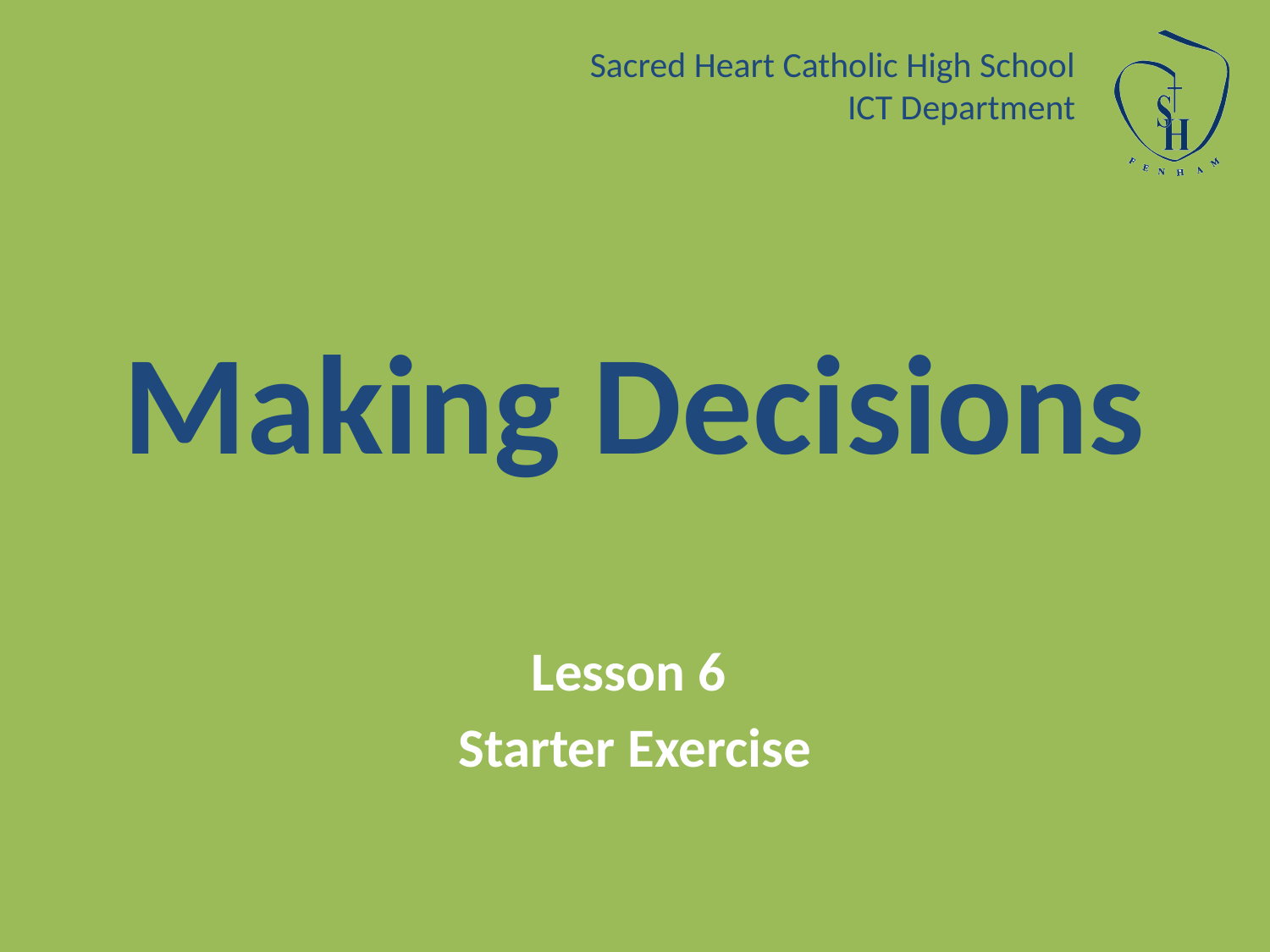

Sacred Heart Catholic High School
ICT Department
# Making Decisions
Lesson 6
Starter Exercise